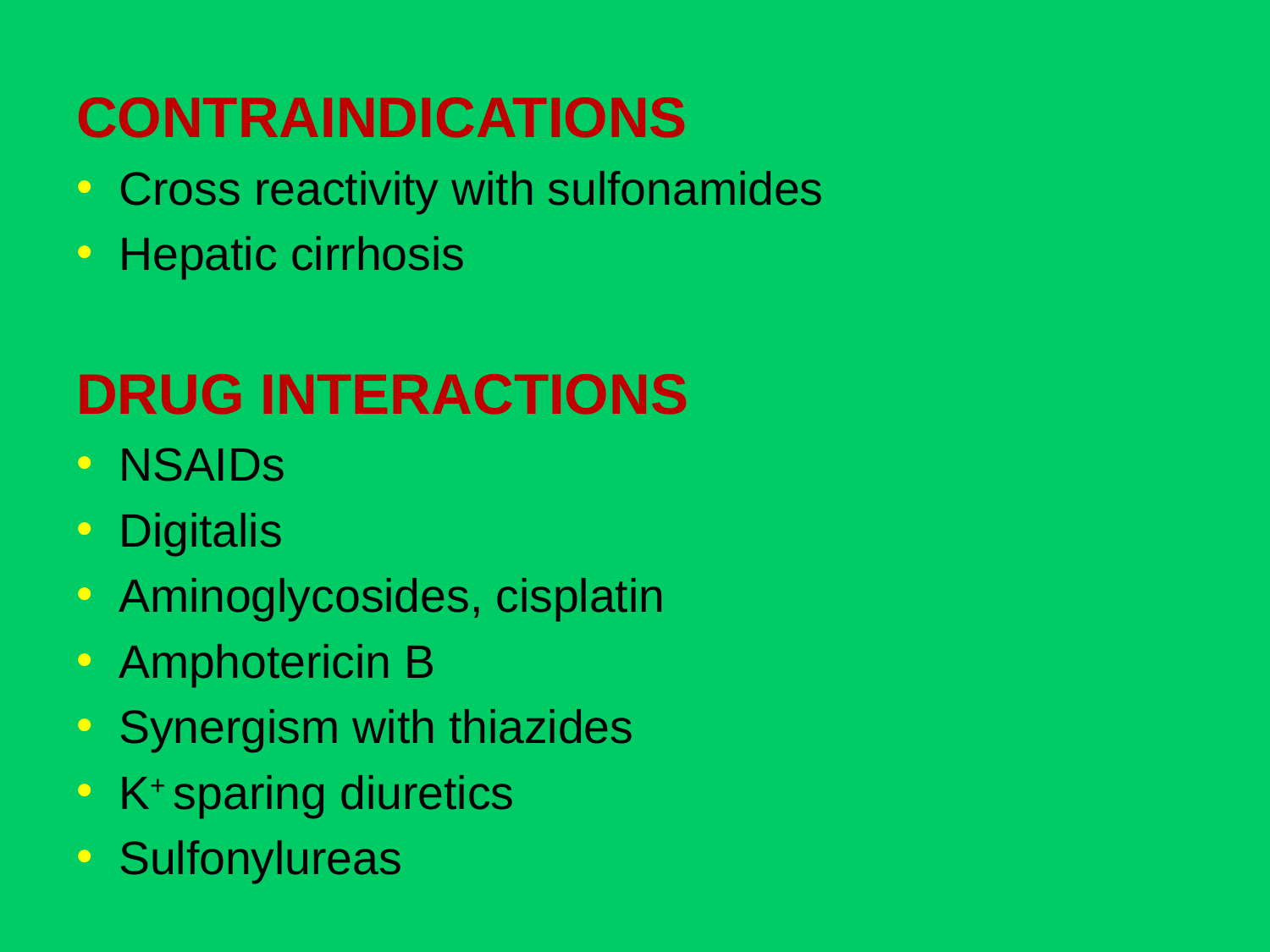

CONTRAINDICATIONS
Cross reactivity with sulfonamides
Hepatic cirrhosis

DRUG INTERACTIONS
NSAIDs
Digitalis
Aminoglycosides, cisplatin
Amphotericin B
Synergism with thiazides
K+ sparing diuretics
Sulfonylureas